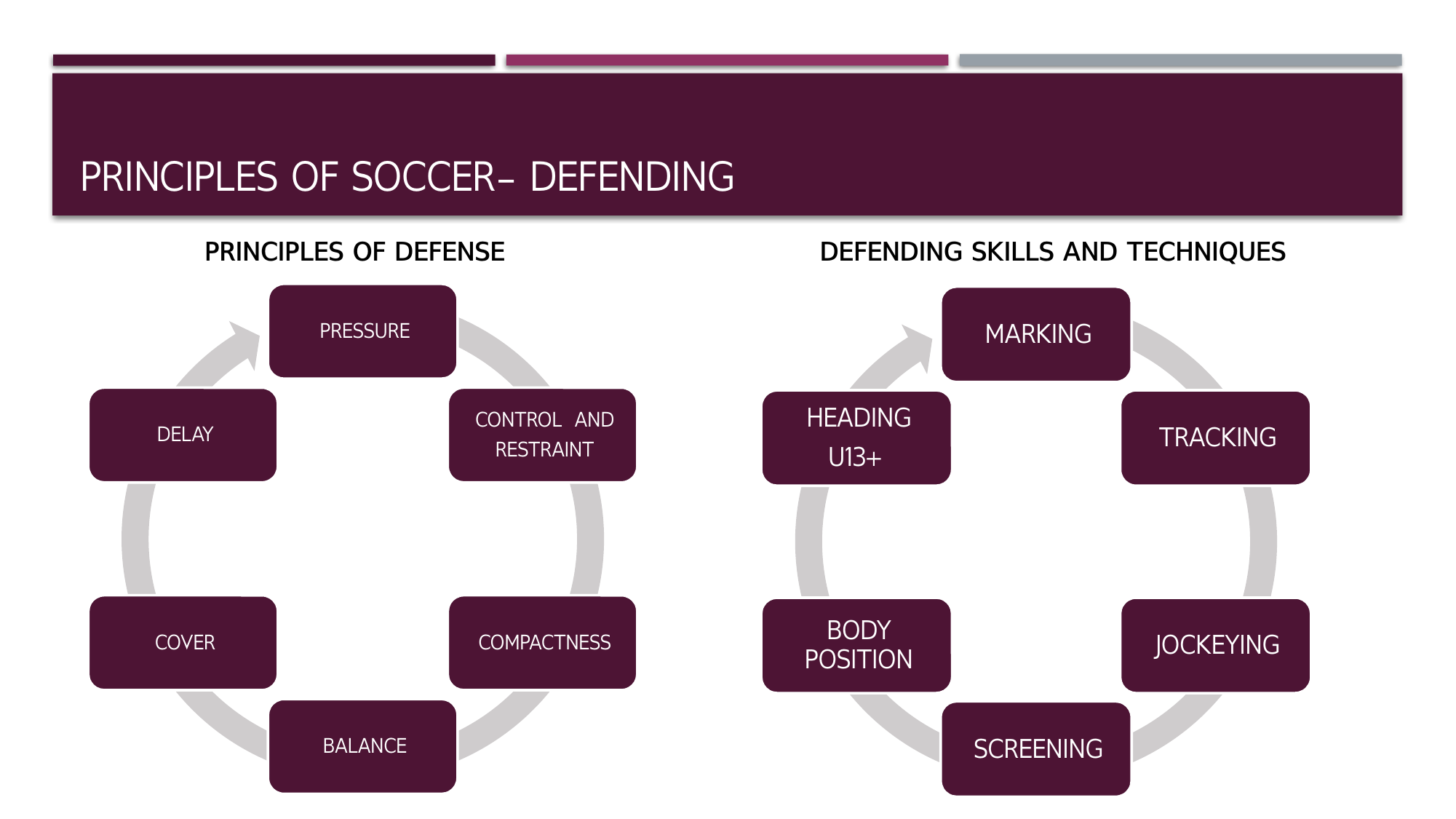

# PRINCIPLES OF SOCCER– DEFENDING
PRINCIPLES OF DEFENSE
DEFENDING SKILLS AND TECHNIQUES
PRESSURE
CONTROL  AND
RESTRAINT
COMPACTNESS
BALANCE
COVER
DELAY
MARKING
TRACKING
JOCKEYING
SCREENING
BODY POSITION
HEADING
U13+